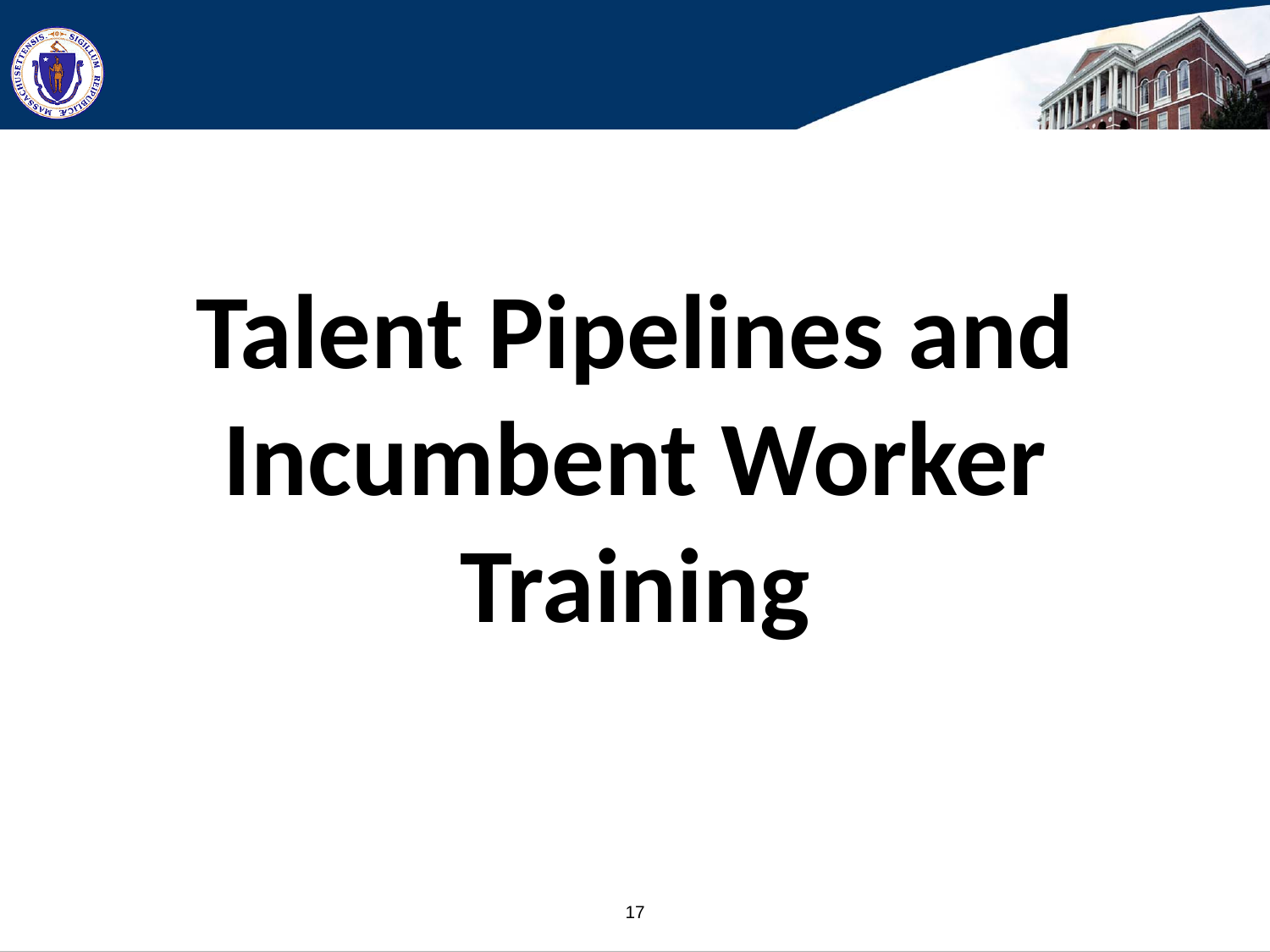

#
Talent Pipelines and Incumbent Worker Training